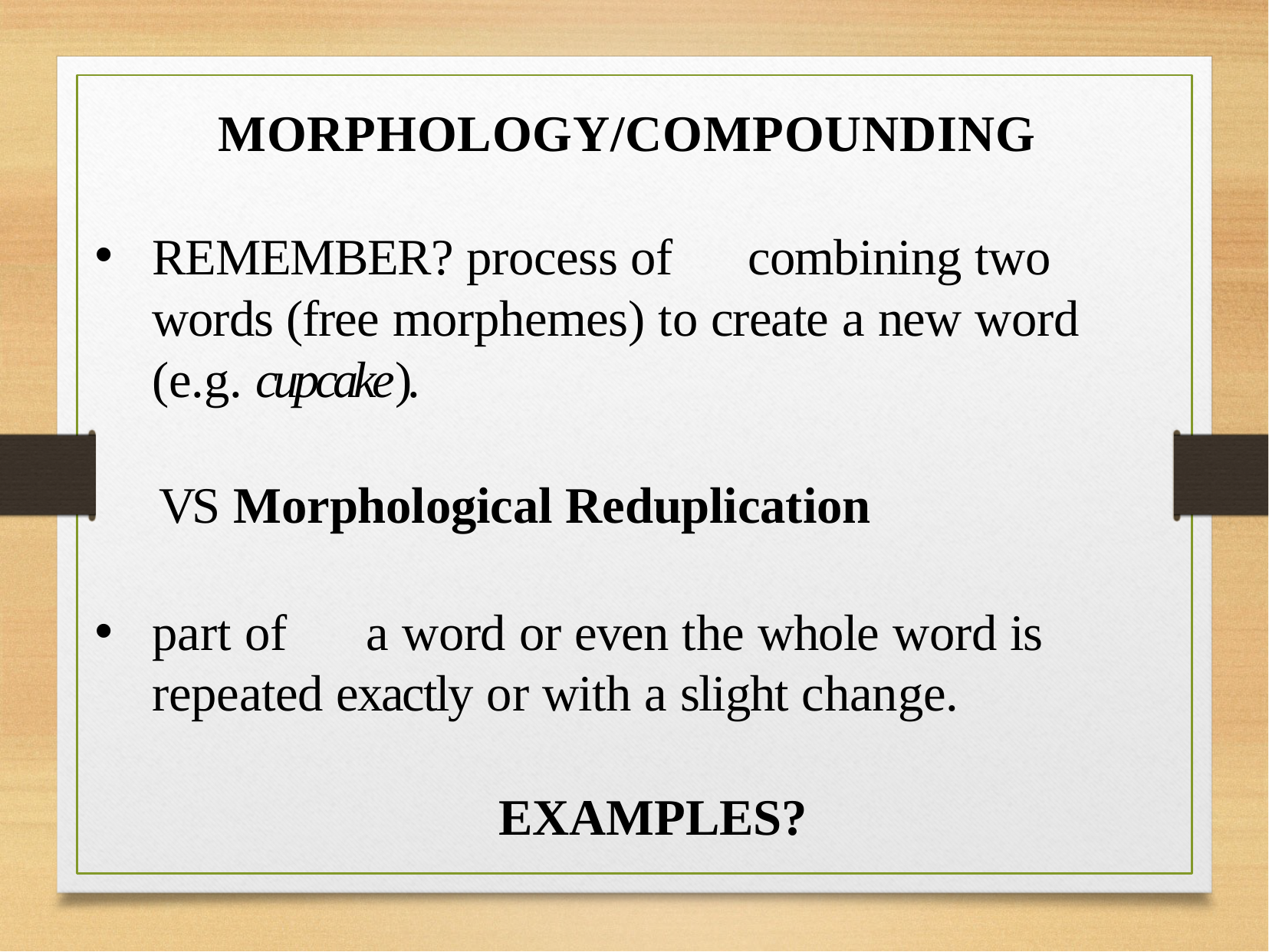

# MORPHOLOGY/COMPOUNDING
REMEMBER? process of	combining two words (free morphemes) to create a new word (e.g. cupcake).

VS Morphological Reduplication

part of	a word or even the whole word is repeated exactly or with a slight change.

EXAMPLES?